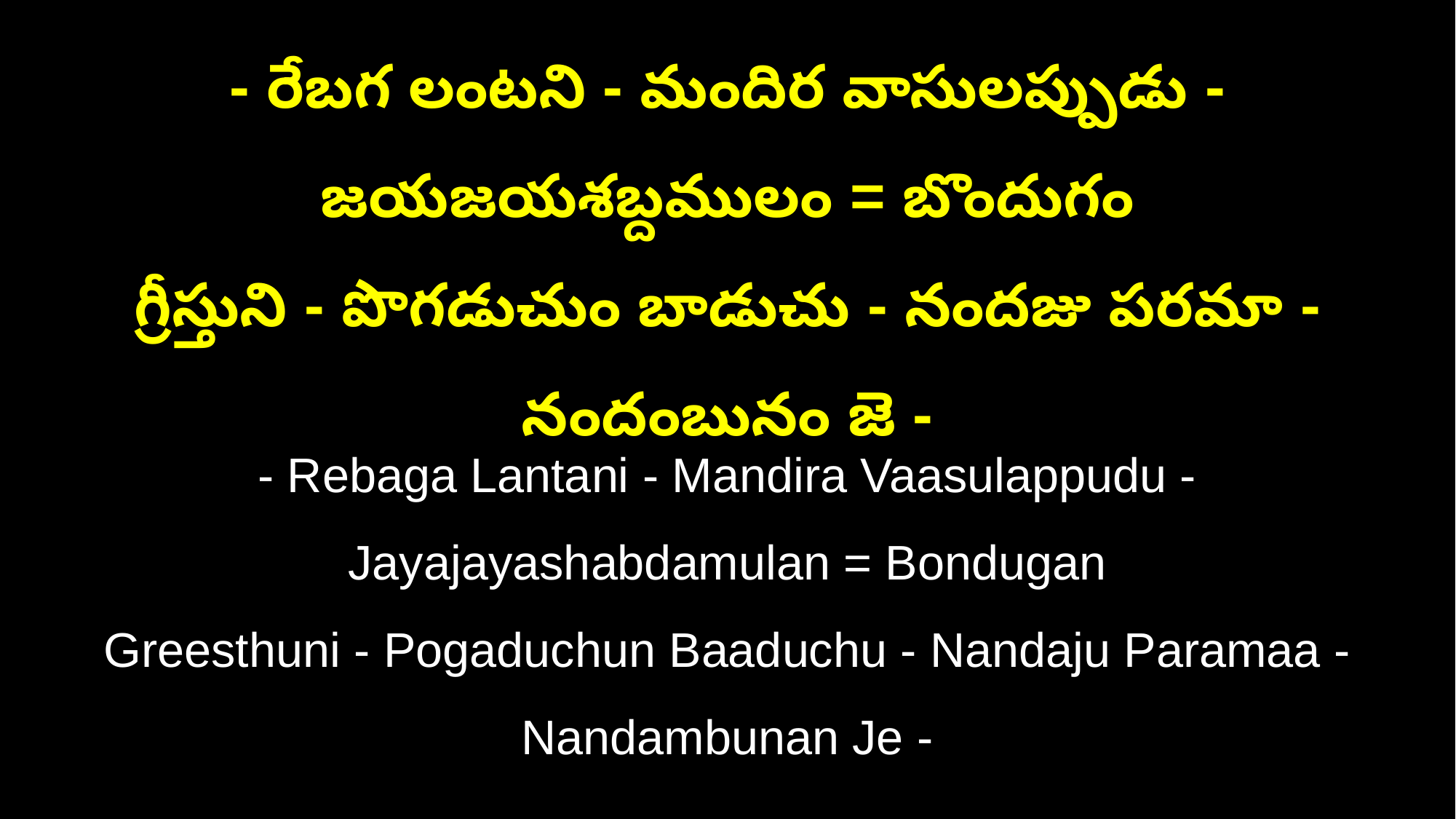

- రేబగ లంటని - మందిర వాసులప్పుడు - జయజయశబ్దములం = బొందుగం
గ్రీస్తుని - పొగడుచుం బాడుచు - నందజు పరమా - నందంబునం జె -
- Rebaga Lantani - Mandira Vaasulappudu - Jayajayashabdamulan = Bondugan
Greesthuni - Pogaduchun Baaduchu - Nandaju Paramaa - Nandambunan Je -